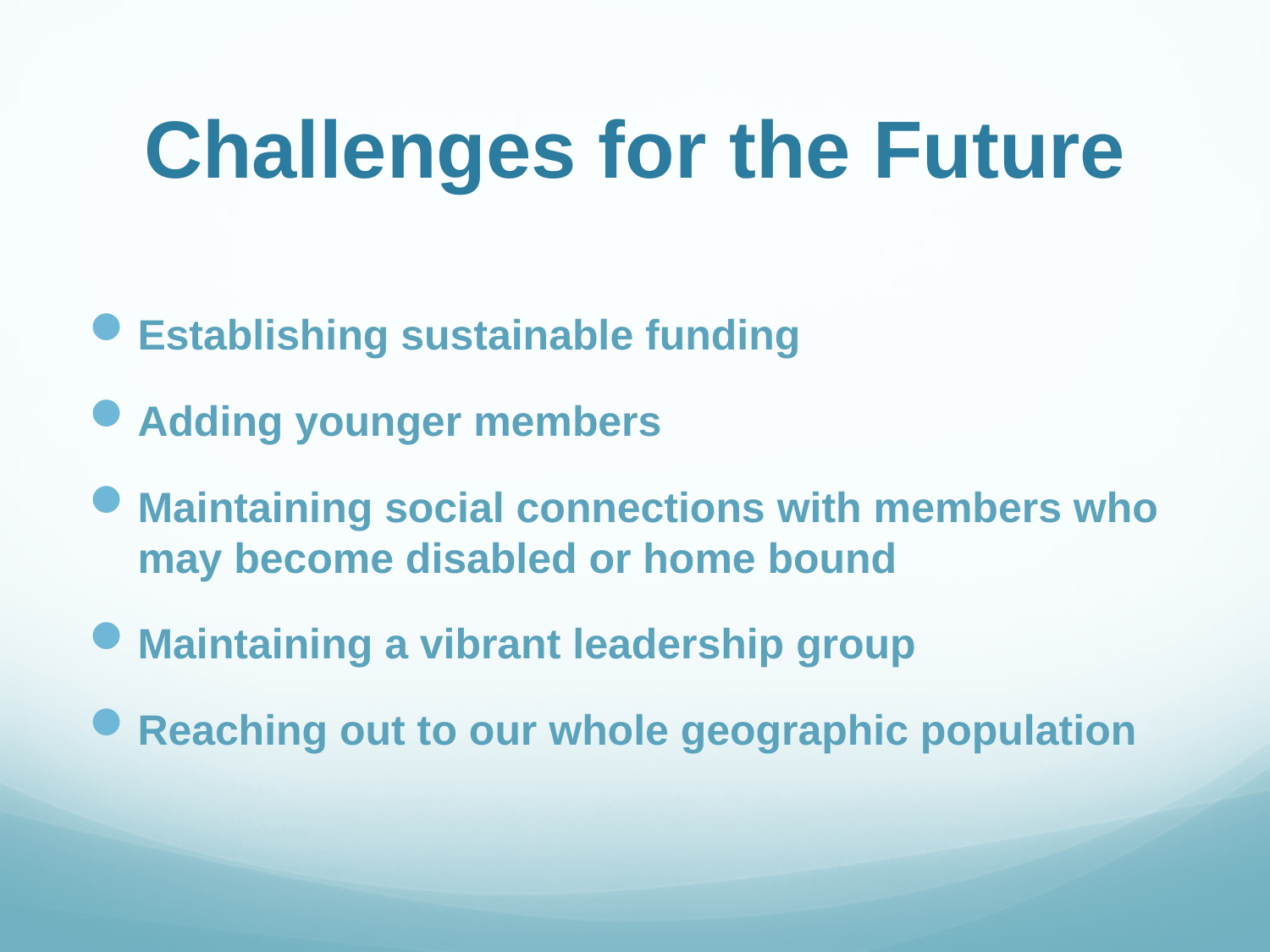

# Challenges for the Future
Establishing sustainable funding
Adding younger members
Maintaining social connections with members who may become disabled or home bound
Maintaining a vibrant leadership group
Reaching out to our whole geographic population